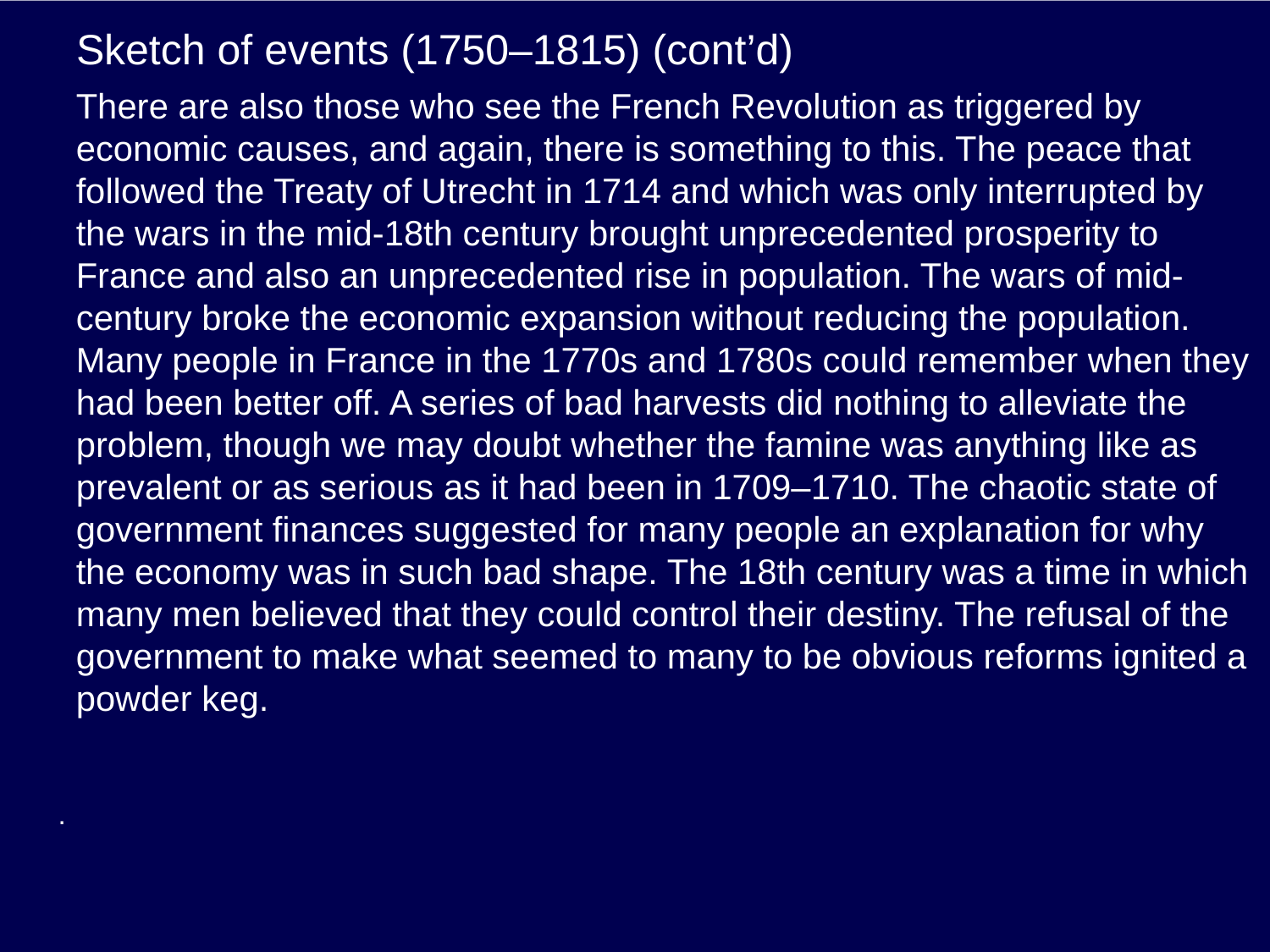

# Sketch of events (1750–1815) (cont’d)
There are also those who see the French Revolution as triggered by economic causes, and again, there is something to this. The peace that followed the Treaty of Utrecht in 1714 and which was only interrupted by the wars in the mid-18th century brought unprecedented prosperity to France and also an unprecedented rise in population. The wars of mid-century broke the economic expansion without reducing the population. Many people in France in the 1770s and 1780s could remember when they had been better off. A series of bad harvests did nothing to alleviate the problem, though we may doubt whether the famine was anything like as prevalent or as serious as it had been in 1709–1710. The chaotic state of government finances suggested for many people an explanation for why the economy was in such bad shape. The 18th century was a time in which many men believed that they could control their destiny. The refusal of the government to make what seemed to many to be obvious reforms ignited a powder keg.
.